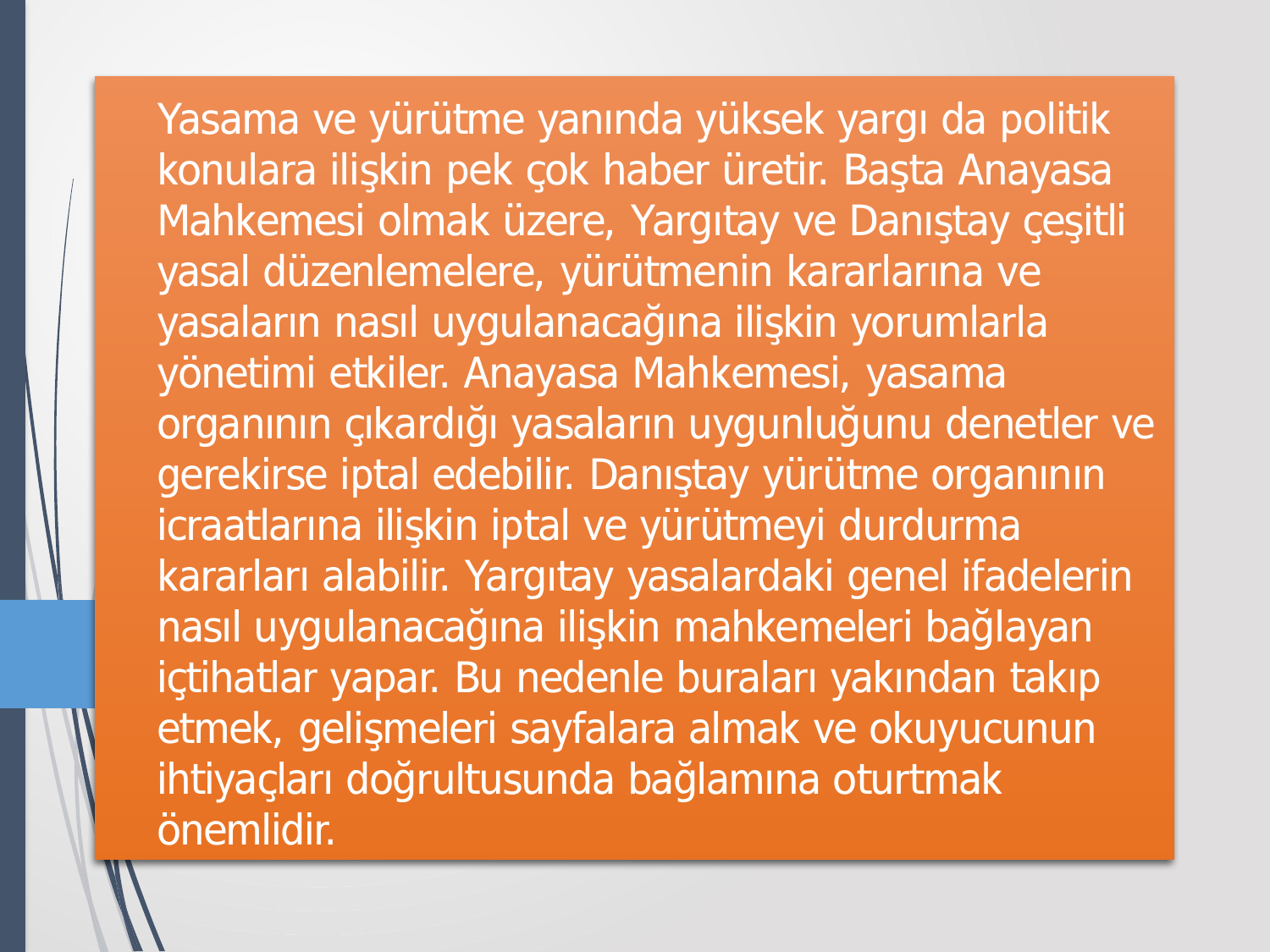

# Yasama ve yürütme yanında yüksek yargı da politik konulara ilişkin pek çok haber üretir. Başta Anayasa Mahkemesi olmak üzere, Yargıtay ve Danıştay çeşitli yasal düzenlemelere, yürütmenin kararlarına ve yasaların nasıl uygulanacağına ilişkin yorumlarla yönetimi etkiler. Anayasa Mahkemesi, yasama organının çıkardığı yasaların uygunluğunu denetler ve gerekirse iptal edebilir. Danıştay yürütme organının icraatlarına ilişkin iptal ve yürütmeyi durdurma kararları alabilir. Yargıtay yasalardaki genel ifadelerin nasıl uygulanacağına ilişkin mahkemeleri bağlayan içtihatlar yapar. Bu nedenle buraları yakından takıp etmek, gelişmeleri sayfalara almak ve okuyucunun ihtiyaçları doğrultusunda bağlamına oturtmak önemlidir.